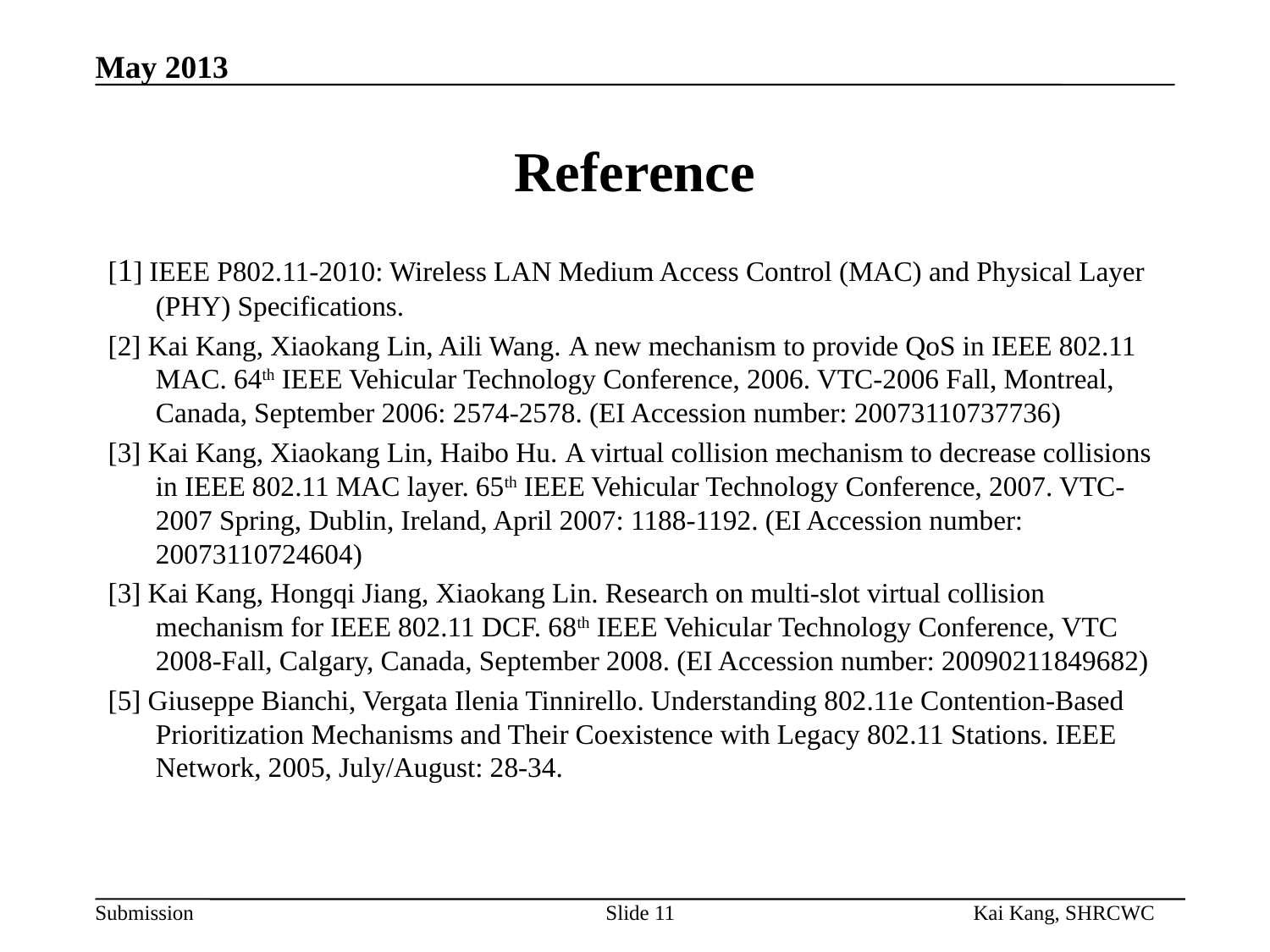

Reference
[1] IEEE P802.11-2010: Wireless LAN Medium Access Control (MAC) and Physical Layer (PHY) Specifications.
[2] Kai Kang, Xiaokang Lin, Aili Wang. A new mechanism to provide QoS in IEEE 802.11 MAC. 64th IEEE Vehicular Technology Conference, 2006. VTC-2006 Fall, Montreal, Canada, September 2006: 2574-2578. (EI Accession number: 20073110737736)
[3] Kai Kang, Xiaokang Lin, Haibo Hu. A virtual collision mechanism to decrease collisions in IEEE 802.11 MAC layer. 65th IEEE Vehicular Technology Conference, 2007. VTC-2007 Spring, Dublin, Ireland, April 2007: 1188-1192. (EI Accession number: 20073110724604)
[3] Kai Kang, Hongqi Jiang, Xiaokang Lin. Research on multi-slot virtual collision mechanism for IEEE 802.11 DCF. 68th IEEE Vehicular Technology Conference, VTC 2008-Fall, Calgary, Canada, September 2008. (EI Accession number: 20090211849682)
[5] Giuseppe Bianchi, Vergata Ilenia Tinnirello. Understanding 802.11e Contention-Based Prioritization Mechanisms and Their Coexistence with Legacy 802.11 Stations. IEEE Network, 2005, July/August: 28-34.

Slide 11